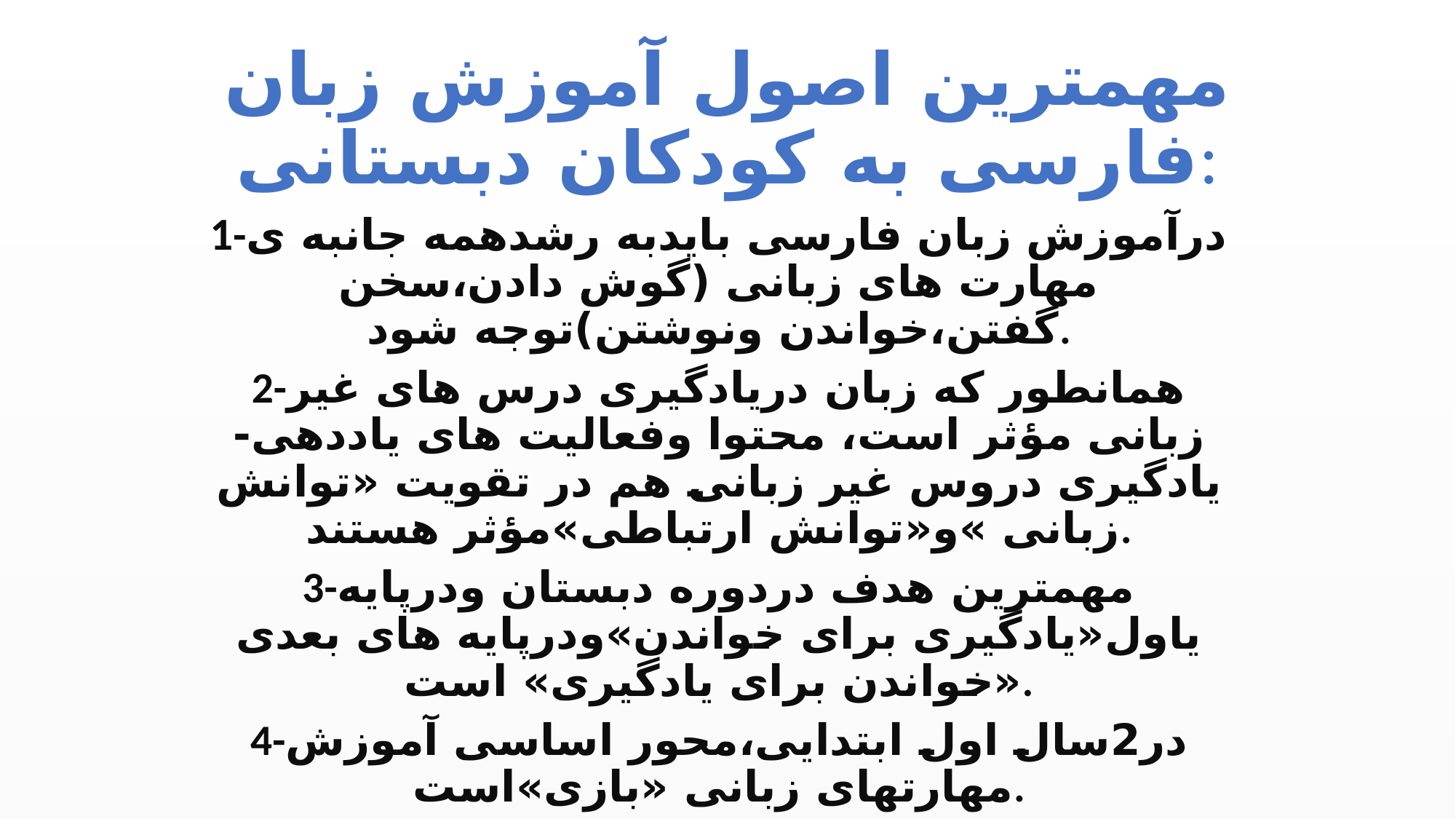

# مهمترین اصول آموزش زبان فارسی به کودکان دبستانی:
1-درآموزش زبان فارسی بایدبه رشدهمه جانبه ی مهارت های زبانی (گوش دادن،سخن گفتن،خواندن ونوشتن)توجه شود.
2-همانطور که زبان دریادگیری درس های غیر زبانی مؤثر است، محتوا وفعالیت های یاددهی-یادگیری دروس غیر زبانی هم در تقویت «توانش زبانی »و«توانش ارتباطی»مؤثر هستند.
3-مهمترین هدف دردوره دبستان ودرپایه یاول«یادگیری برای خواندن»ودرپایه های بعدی «خواندن برای یادگیری» است.
4-در2سال اول ابتدایی،محور اساسی آموزش مهارتهای زبانی «بازی»است.